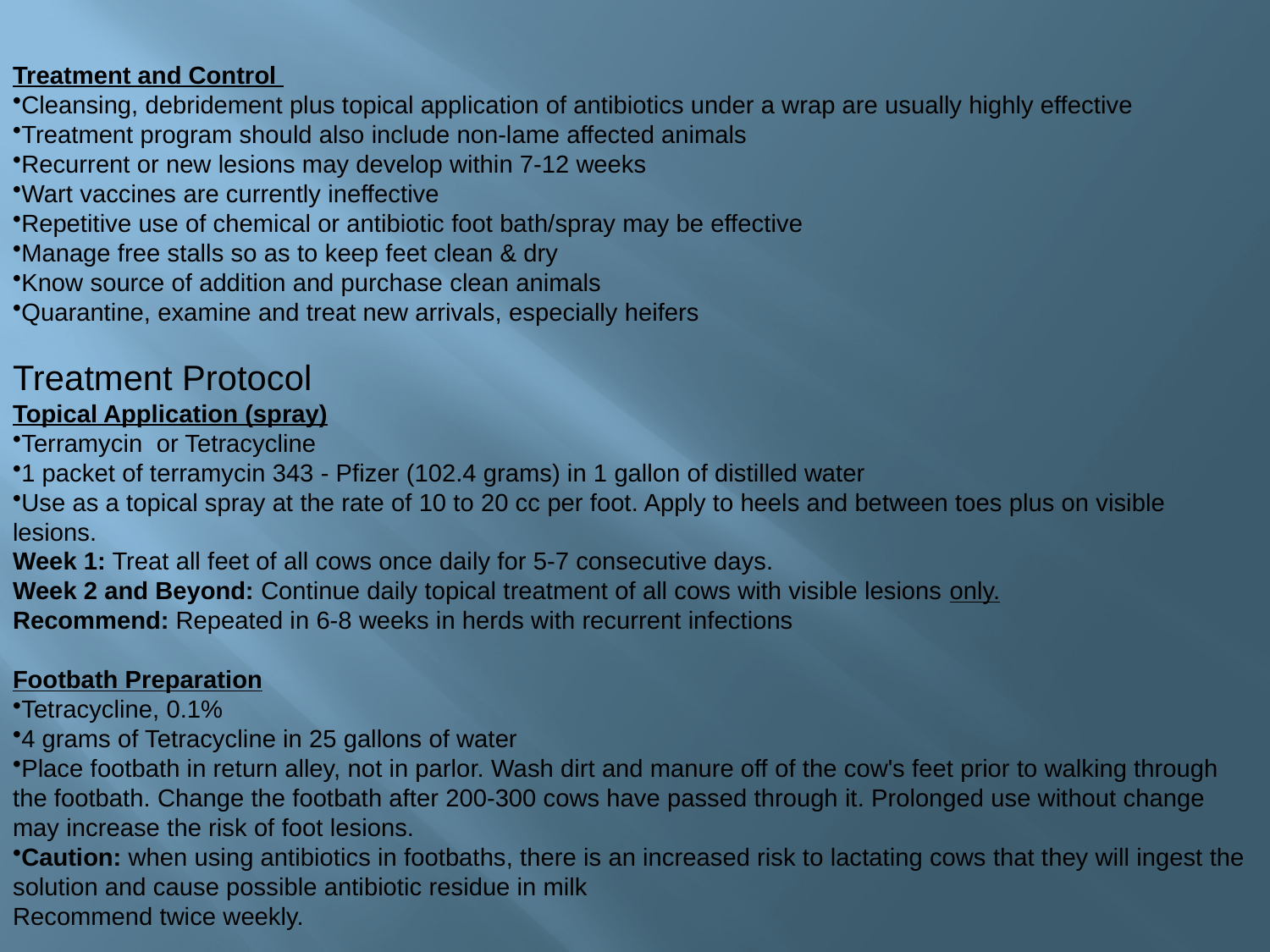

Treatment and Control
Cleansing, debridement plus topical application of antibiotics under a wrap are usually highly effective
Treatment program should also include non-lame affected animals
Recurrent or new lesions may develop within 7-12 weeks
Wart vaccines are currently ineffective
Repetitive use of chemical or antibiotic foot bath/spray may be effective
Manage free stalls so as to keep feet clean & dry
Know source of addition and purchase clean animals
Quarantine, examine and treat new arrivals, especially heifers

Treatment Protocol
Topical Application (spray)
Terramycin  or Tetracycline
1 packet of terramycin 343 - Pfizer (102.4 grams) in 1 gallon of distilled water
Use as a topical spray at the rate of 10 to 20 cc per foot. Apply to heels and between toes plus on visible lesions.
Week 1: Treat all feet of all cows once daily for 5-7 consecutive days.
Week 2 and Beyond: Continue daily topical treatment of all cows with visible lesions only.
Recommend: Repeated in 6-8 weeks in herds with recurrent infections

Footbath Preparation
Tetracycline, 0.1%
4 grams of Tetracycline in 25 gallons of water
Place footbath in return alley, not in parlor. Wash dirt and manure off of the cow's feet prior to walking through the footbath. Change the footbath after 200-300 cows have passed through it. Prolonged use without change may increase the risk of foot lesions.
Caution: when using antibiotics in footbaths, there is an increased risk to lactating cows that they will ingest the solution and cause possible antibiotic residue in milk
Recommend twice weekly.